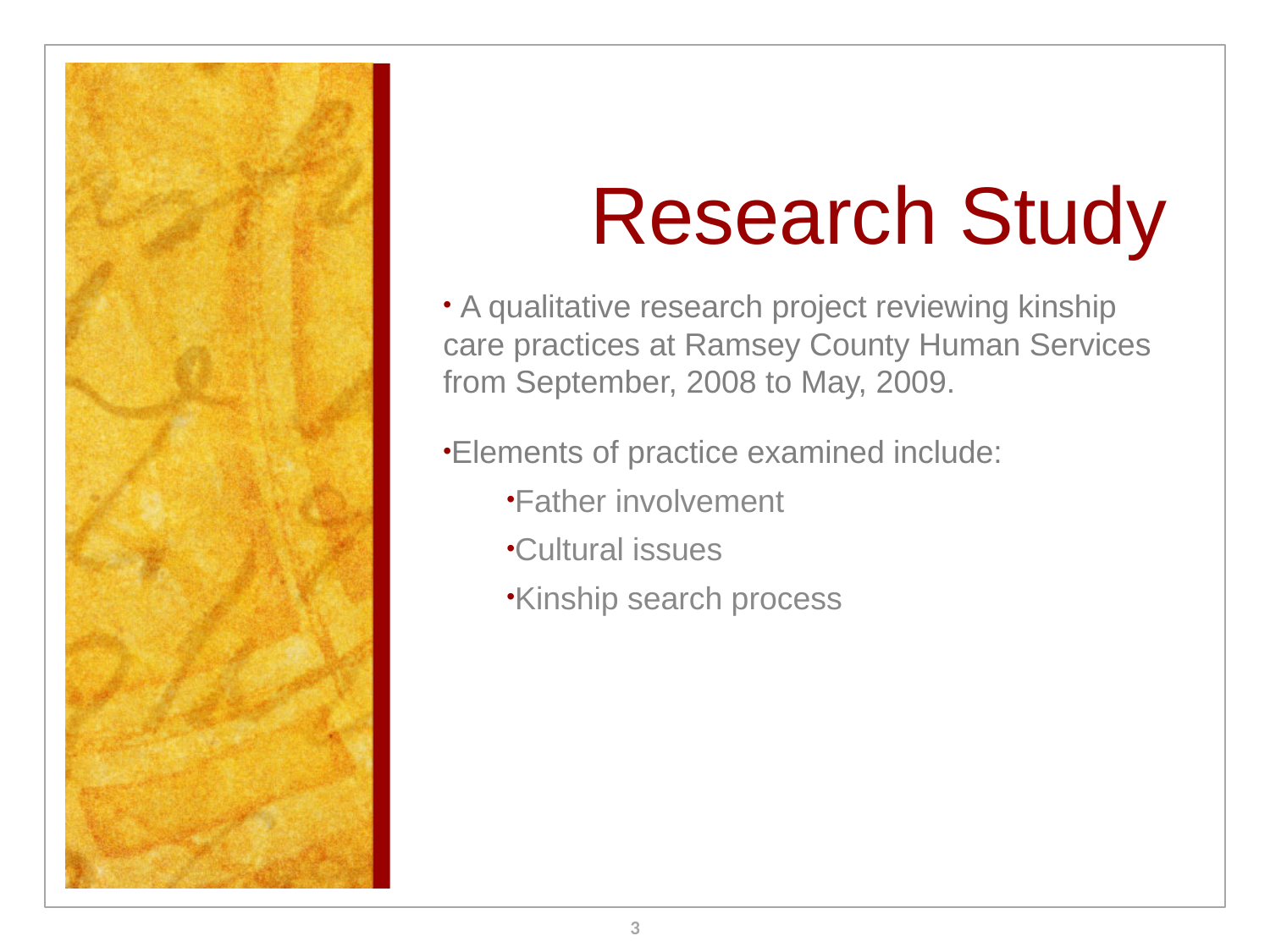

# Research Study
 A qualitative research project reviewing kinship care practices at Ramsey County Human Services from September, 2008 to May, 2009.
Elements of practice examined include:
Father involvement
Cultural issues
Kinship search process

3